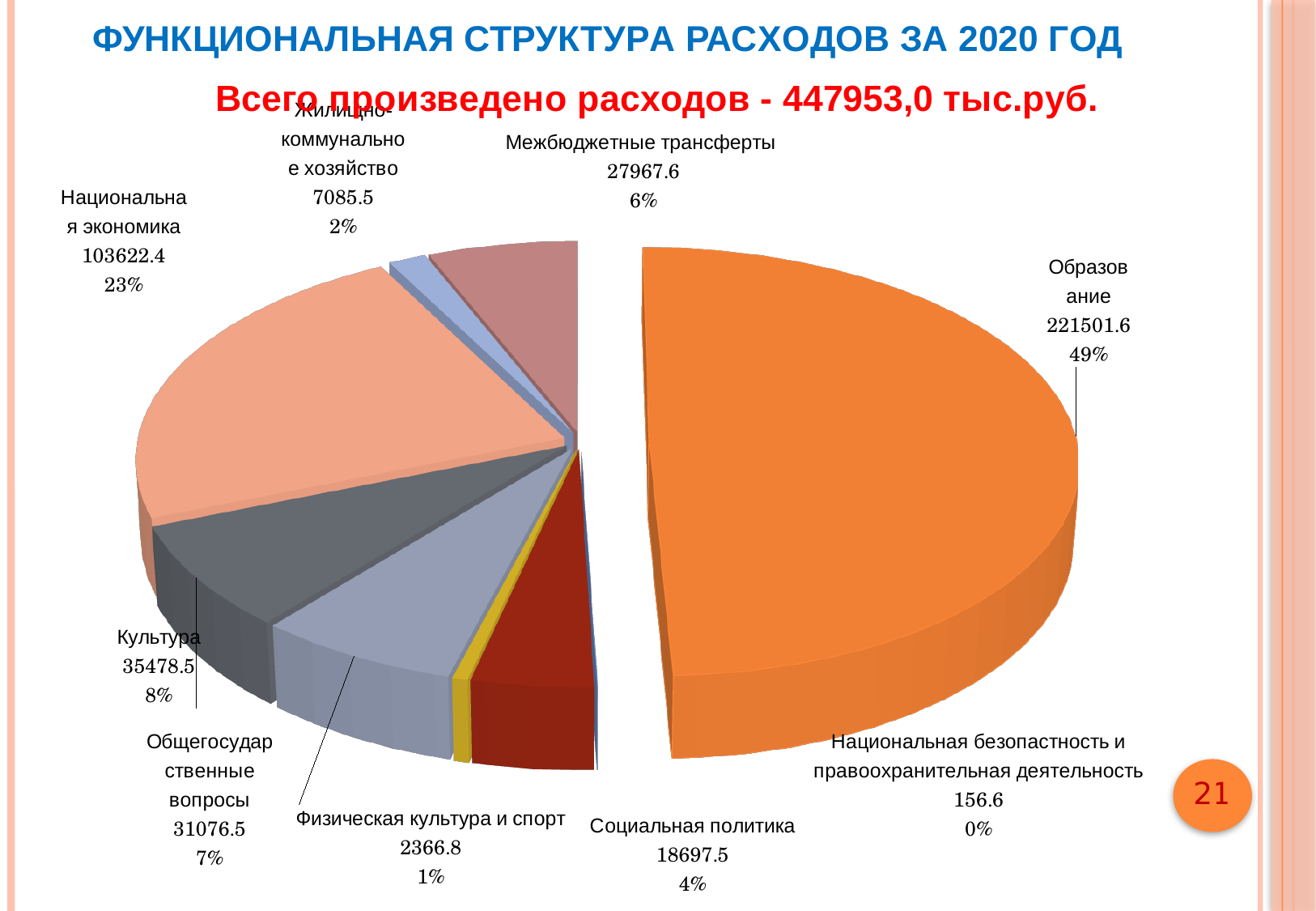

# Функциональная структура расходов за 2020 год

[unsupported chart]

21